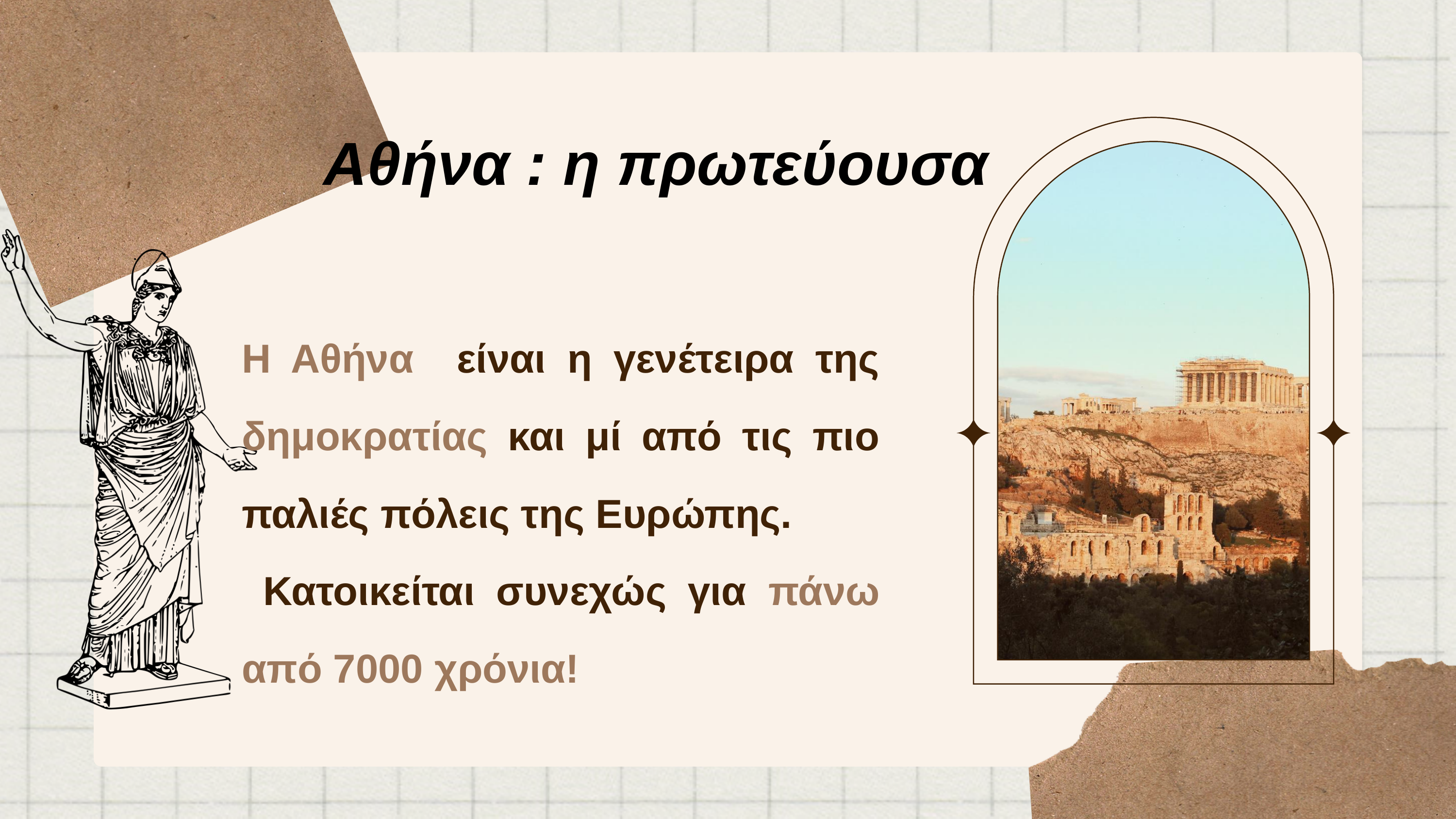

Αθήνα : η πρωτεύουσα

Η Αθήνα  είναι η γενέτειρα της δημοκρατίας και μί από τις πιο παλιές πόλεις της Ευρώπης.
 Κατοικείται συνεχώς για πάνω από 7000 χρόνια!